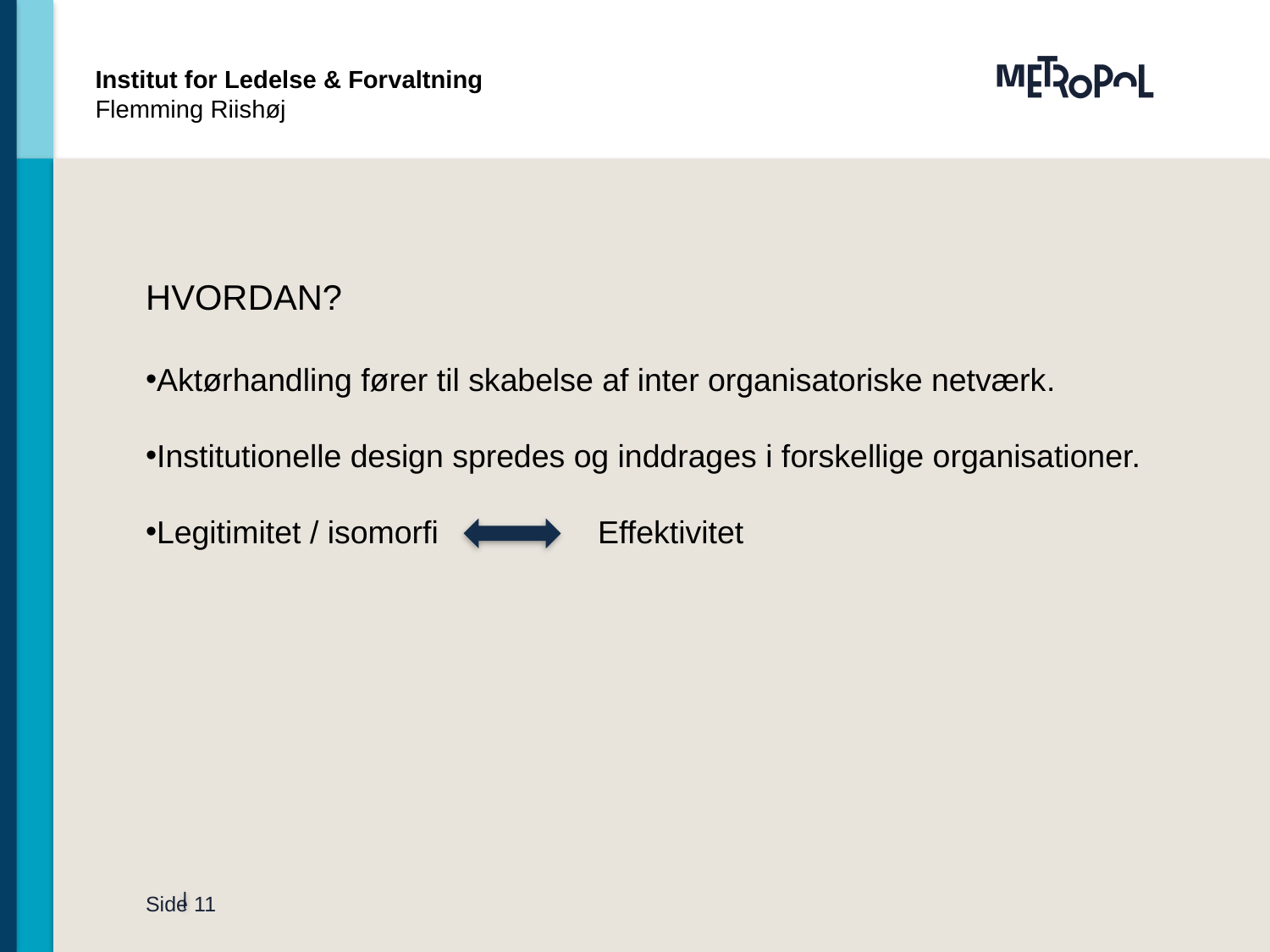

Institut for Ledelse & Forvaltning
Flemming Riishøj
Hvordan?

Aktørhandling fører til skabelse af inter organisatoriske netværk.

Institutionelle design spredes og inddrages i forskellige organisationer.

Legitimitet / isomorfi                  Effektivitet

Side 11